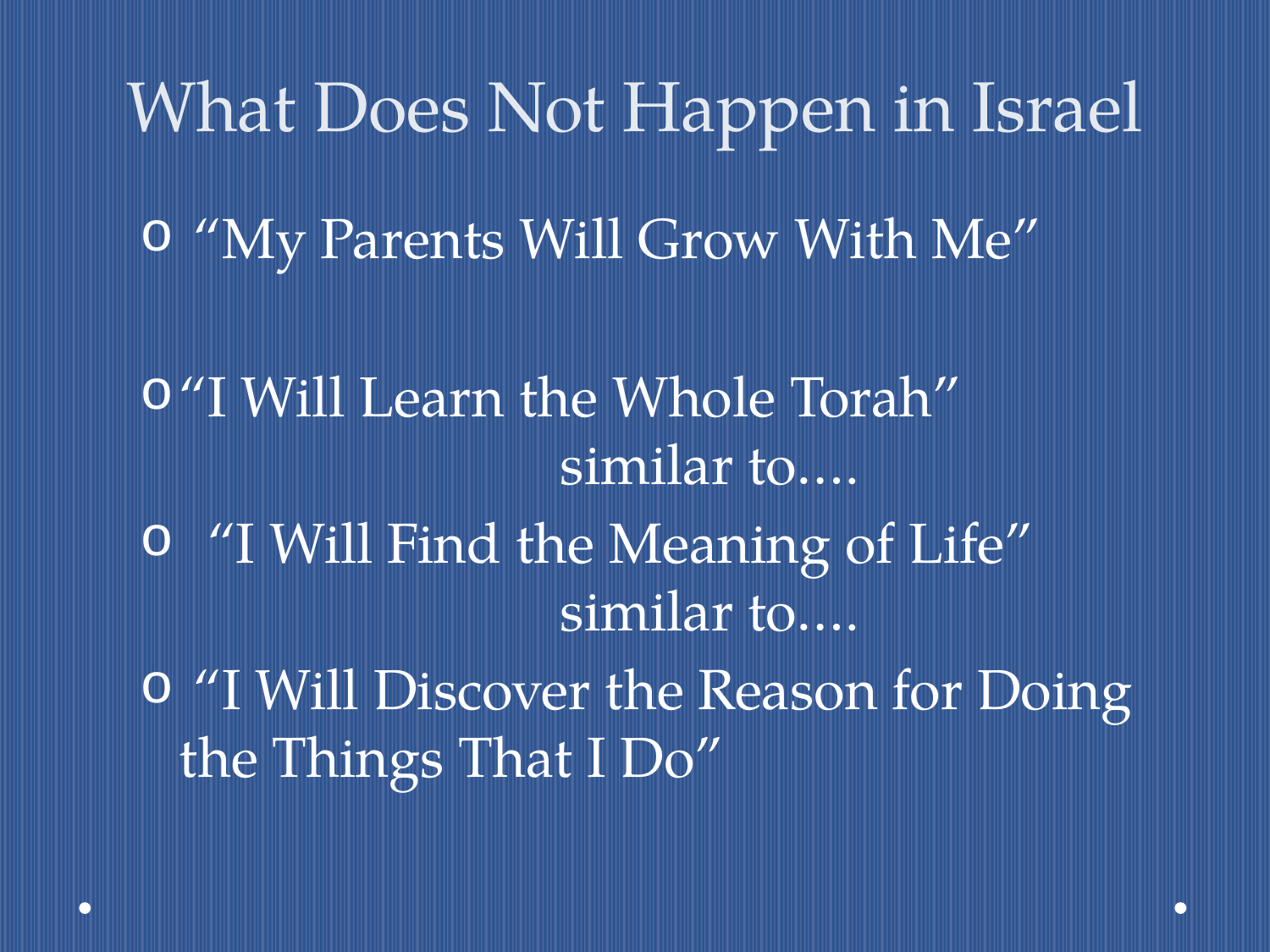

# What Does Not Happen in Israel
 “My Parents Will Grow With Me”

“I Will Learn the Whole Torah” 				similar to….
  “I Will Find the Meaning of Life” 				similar to….
 “I Will Discover the Reason for Doing the Things That I Do”